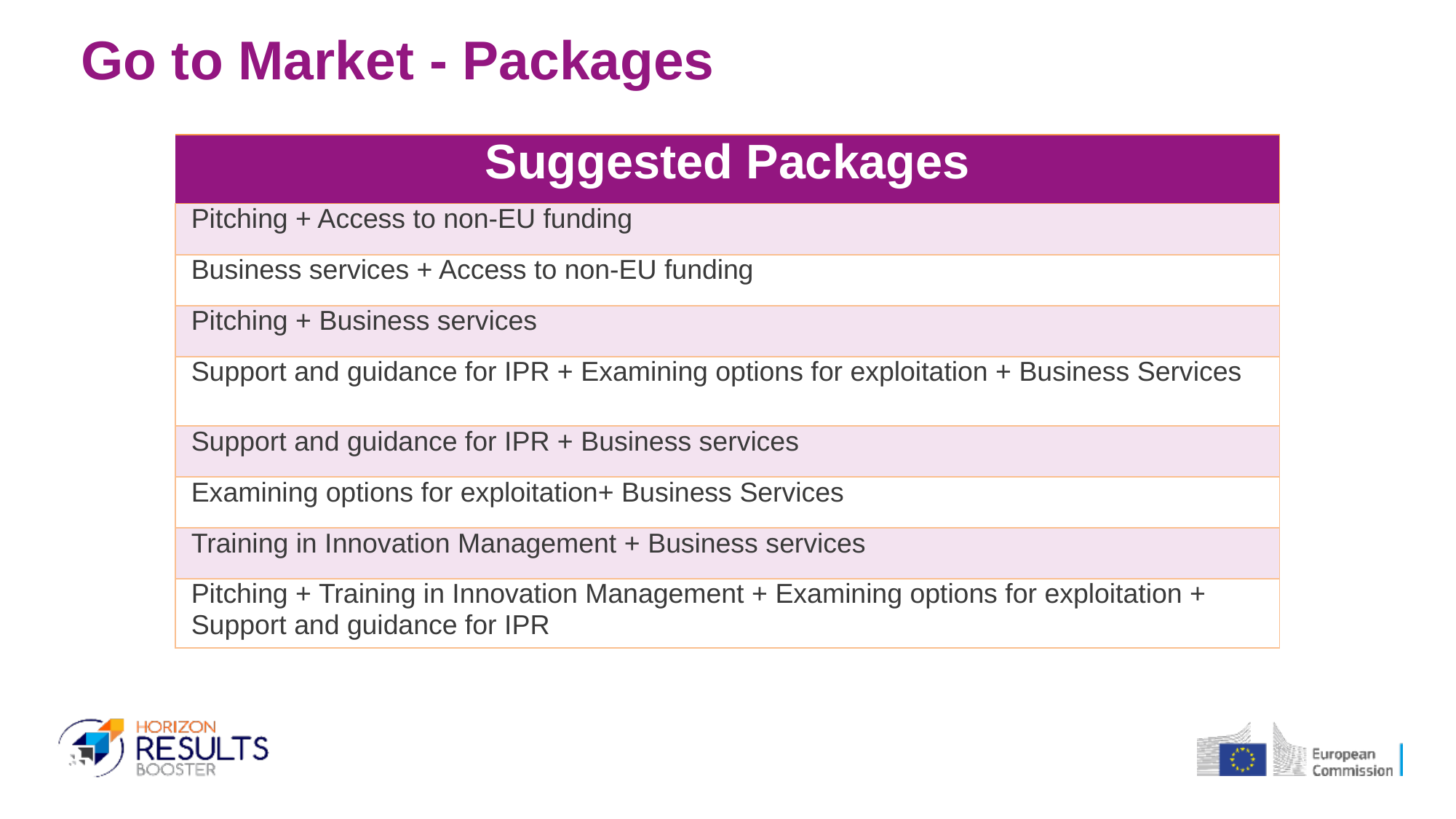

# Go to Market - Packages
| Suggested Packages |
| --- |
| Pitching + Access to non-EU funding |
| Business services + Access to non-EU funding |
| Pitching + Business services |
| Support and guidance for IPR + Examining options for exploitation + Business Services |
| Support and guidance for IPR + Business services |
| Examining options for exploitation+ Business Services |
| Training in Innovation Management + Business services |
| Pitching + Training in Innovation Management + Examining options for exploitation + Support and guidance for IPR |